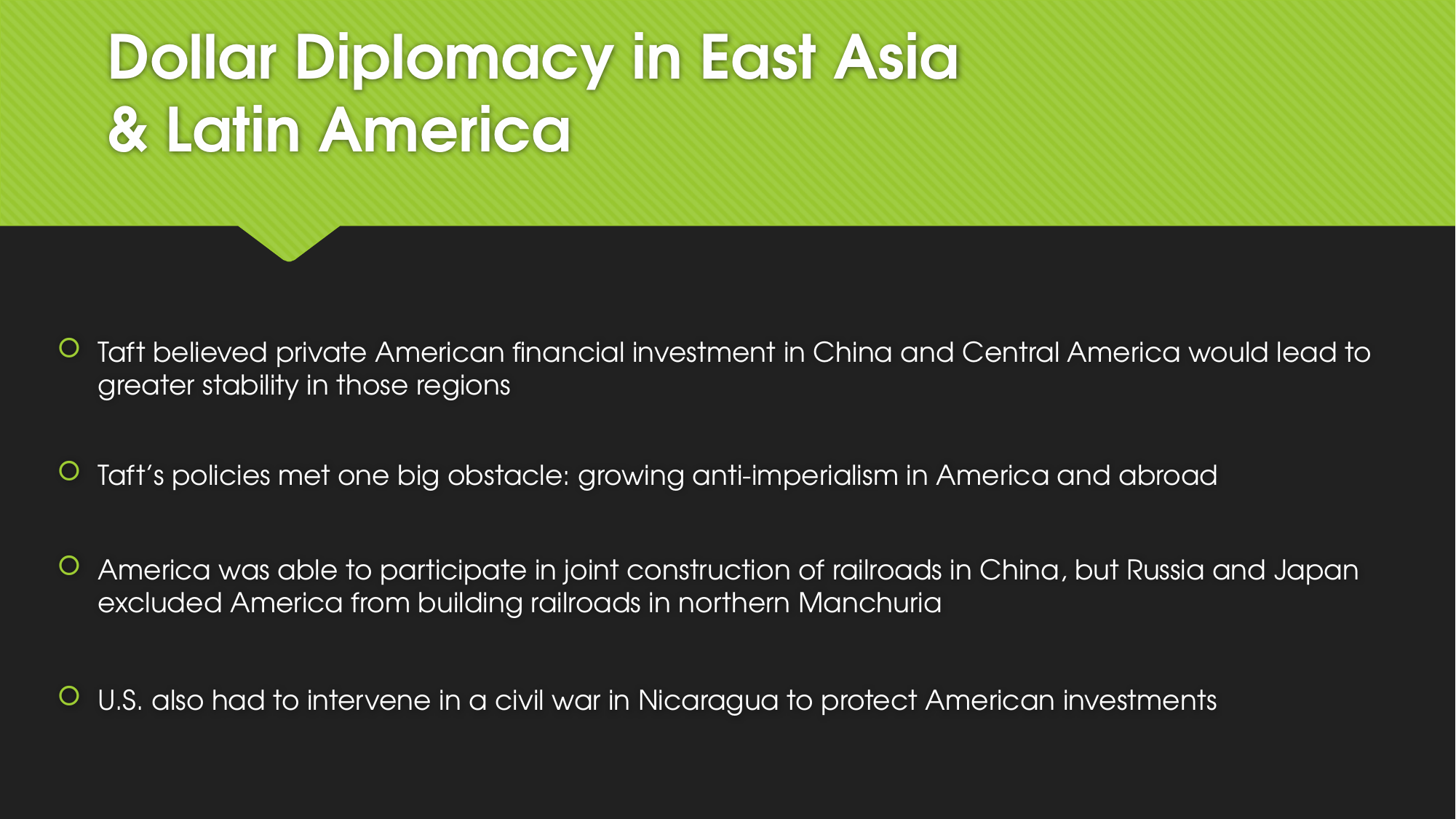

# Dollar Diplomacy in East Asia & Latin America
Taft believed private American financial investment in China and Central America would lead to greater stability in those regions

Taft’s policies met one big obstacle: growing anti-imperialism in America and abroad

America was able to participate in joint construction of railroads in China, but Russia and Japan excluded America from building railroads in northern Manchuria

U.S. also had to intervene in a civil war in Nicaragua to protect American investments